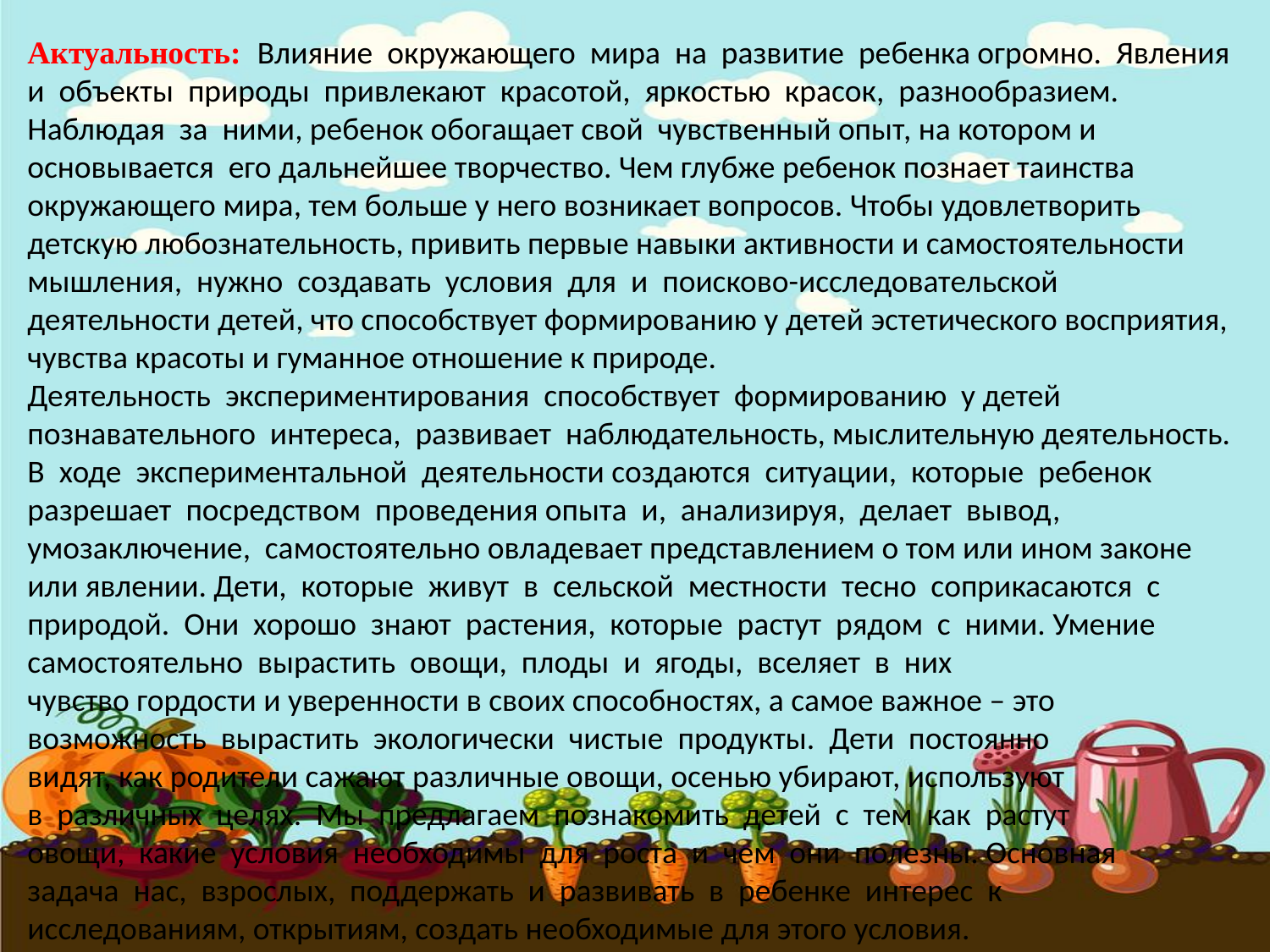

Актуальность:  Влияние  окружающего  мира  на  развитие  ребенка огромно.  Явления  и  объекты  природы  привлекают  красотой,  яркостью  красок,  разнообразием.  Наблюдая  за  ними, ребенок обогащает свой  чувственный опыт, на котором и основывается  его дальнейшее творчество. Чем глубже ребенок познает таинства окружающего мира, тем больше у него возникает вопросов. Чтобы удовлетворить детскую любознательность, привить первые навыки активности и самостоятельности мышления,  нужно  создавать  условия  для  и  поисково-исследовательской деятельности детей, что способствует формированию у детей эстетического восприятия, чувства красоты и гуманное отношение к природе.
Деятельность  экспериментирования  способствует  формированию  у детей  познавательного  интереса,  развивает  наблюдательность, мыслительную деятельность.  В  ходе  экспериментальной  деятельности создаются  ситуации,  которые  ребенок  разрешает  посредством  проведения опыта  и,  анализируя,  делает  вывод,  умозаключение,  самостоятельно овладевает представлением о том или ином законе или явлении. Дети,  которые  живут  в  сельской  местности  тесно  соприкасаются  с природой.  Они  хорошо  знают  растения,  которые  растут  рядом  с  ними. Умение  самостоятельно  вырастить  овощи,  плоды  и  ягоды,  вселяет  в  них
чувство гордости и уверенности в своих способностях, а самое важное – это
возможность  вырастить  экологически  чистые  продукты.  Дети  постоянно
видят, как родители сажают различные овощи, осенью убирают, используют
в  различных  целях.  Мы  предлагаем  познакомить  детей  с  тем  как  растут
овощи,  какие  условия  необходимы  для  роста  и  чем  они  полезны. Основная
задача  нас,  взрослых,  поддержать  и  развивать  в  ребенке  интерес  к
исследованиям, открытиям, создать необходимые для этого условия.